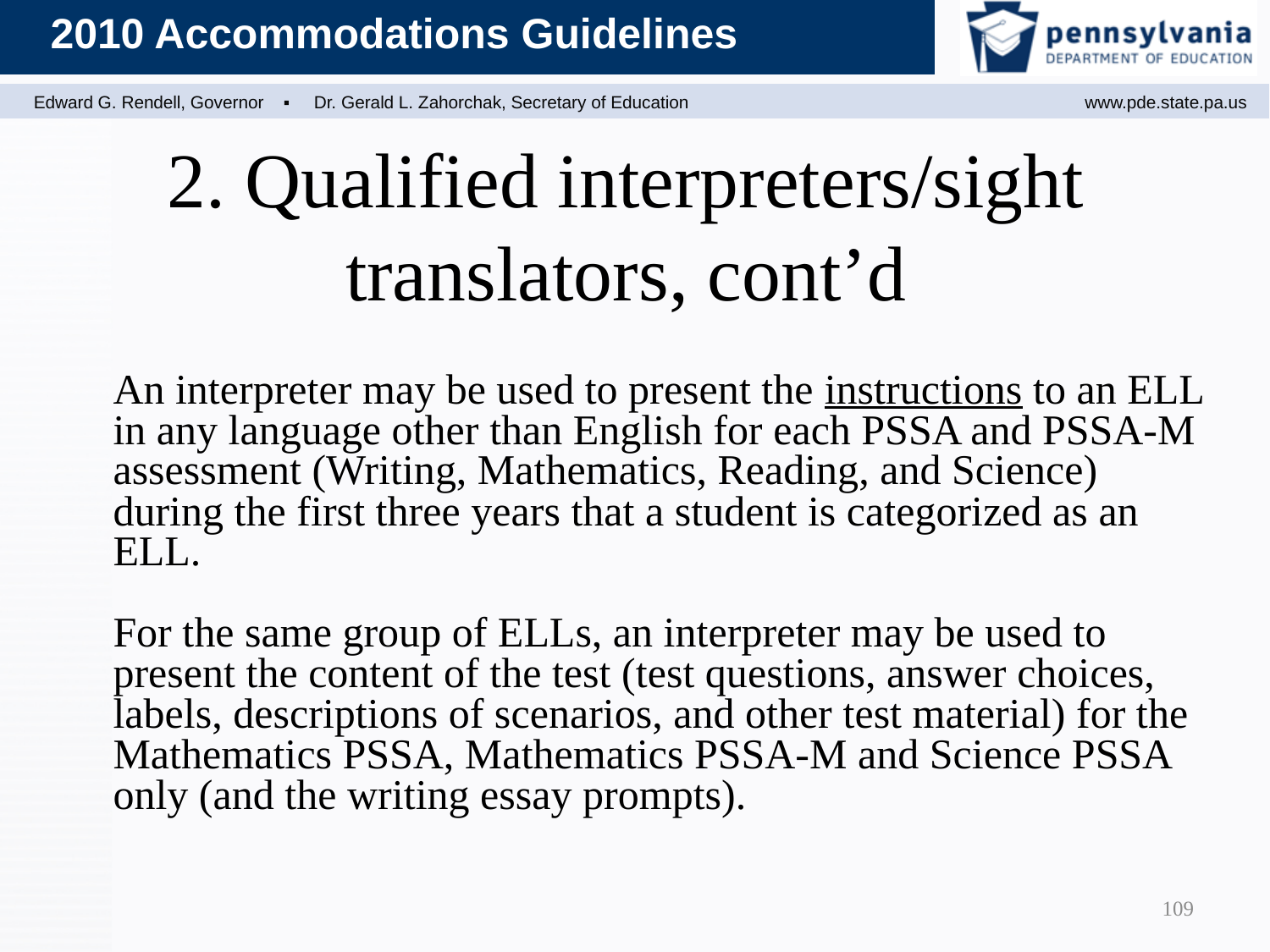

2. Qualified interpreters/sight translators, cont’d

	An interpreter may be used to present the instructions to an ELL in any language other than English for each PSSA and PSSA-M assessment (Writing, Mathematics, Reading, and Science) during the first three years that a student is categorized as an ELL.

	For the same group of ELLs, an interpreter may be used to present the content of the test (test questions, answer choices, labels, descriptions of scenarios, and other test material) for the Mathematics PSSA, Mathematics PSSA-M and Science PSSA only (and the writing essay prompts).
109